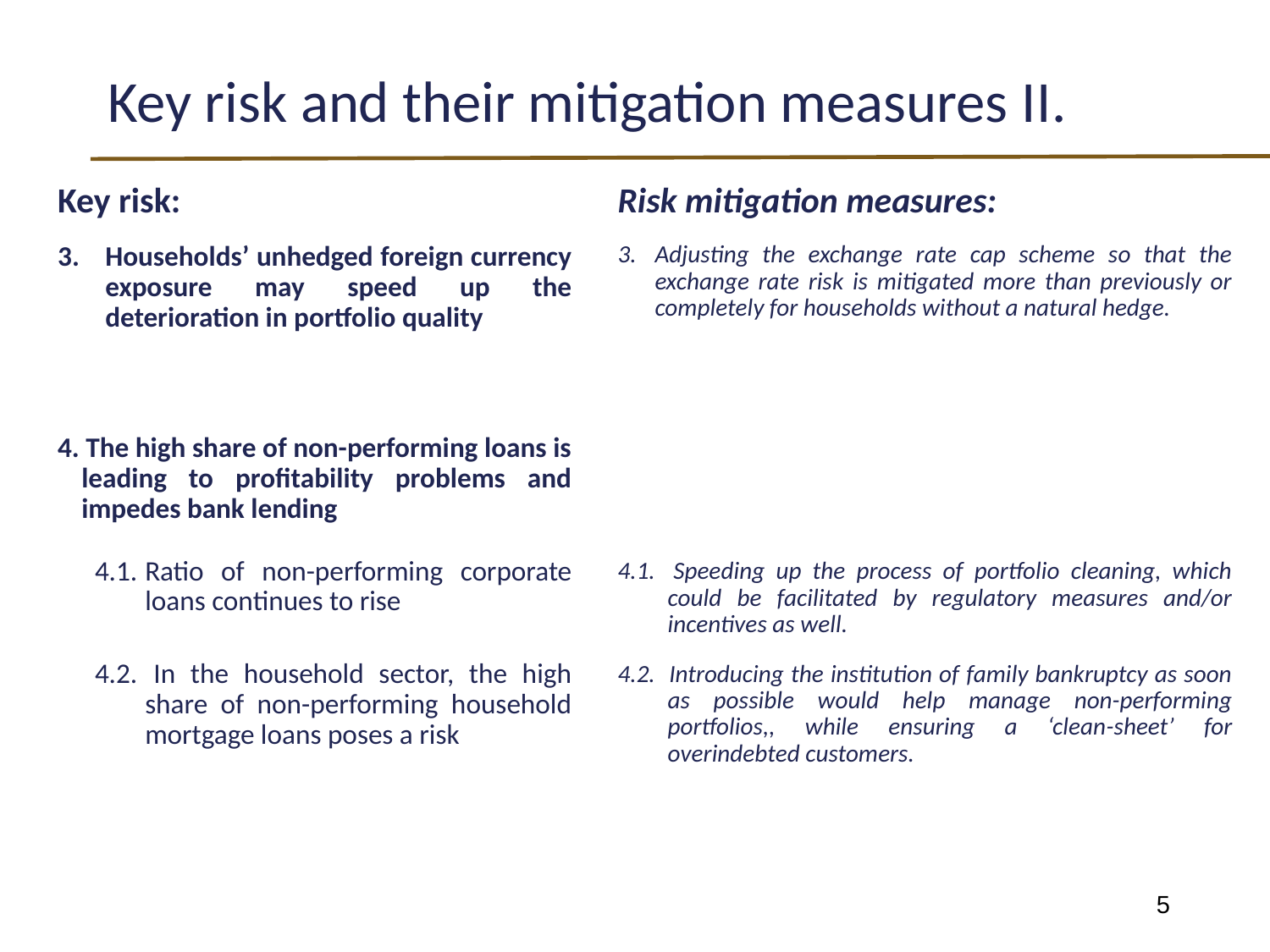

# Key risk and their mitigation measures II.
Key risk:
Households’ unhedged foreign currency exposure may speed up the deterioration in portfolio quality

4. The high share of non-performing loans is leading to profitability problems and impedes bank lending
4.1.	Ratio of non-performing corporate loans continues to rise
4.2. 	In the household sector, the high share of non-performing household mortgage loans poses a risk

Risk mitigation measures:
Adjusting the exchange rate cap scheme so that the exchange rate risk is mitigated more than previously or completely for households without a natural hedge.

4.1. 	Speeding up the process of portfolio cleaning, which could be facilitated by regulatory measures and/or incentives as well.
4.2. 	Introducing the institution of family bankruptcy as soon as possible would help manage non-performing portfolios,, while ensuring a ‘clean-sheet’ for overindebted customers.

5